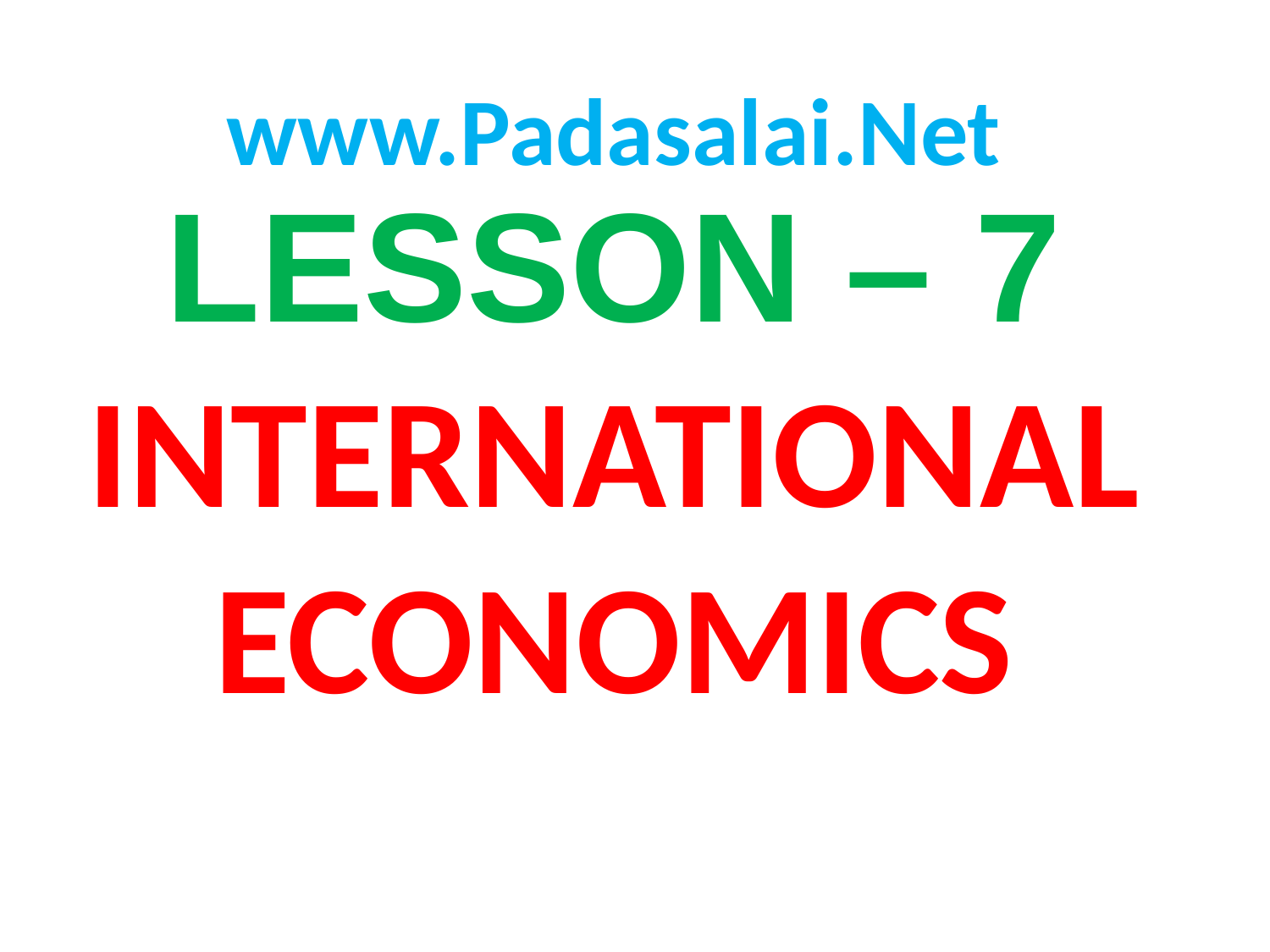

www.Padasalai.Net
# LESSON – 7 INTERNATIONAL ECONOMICS